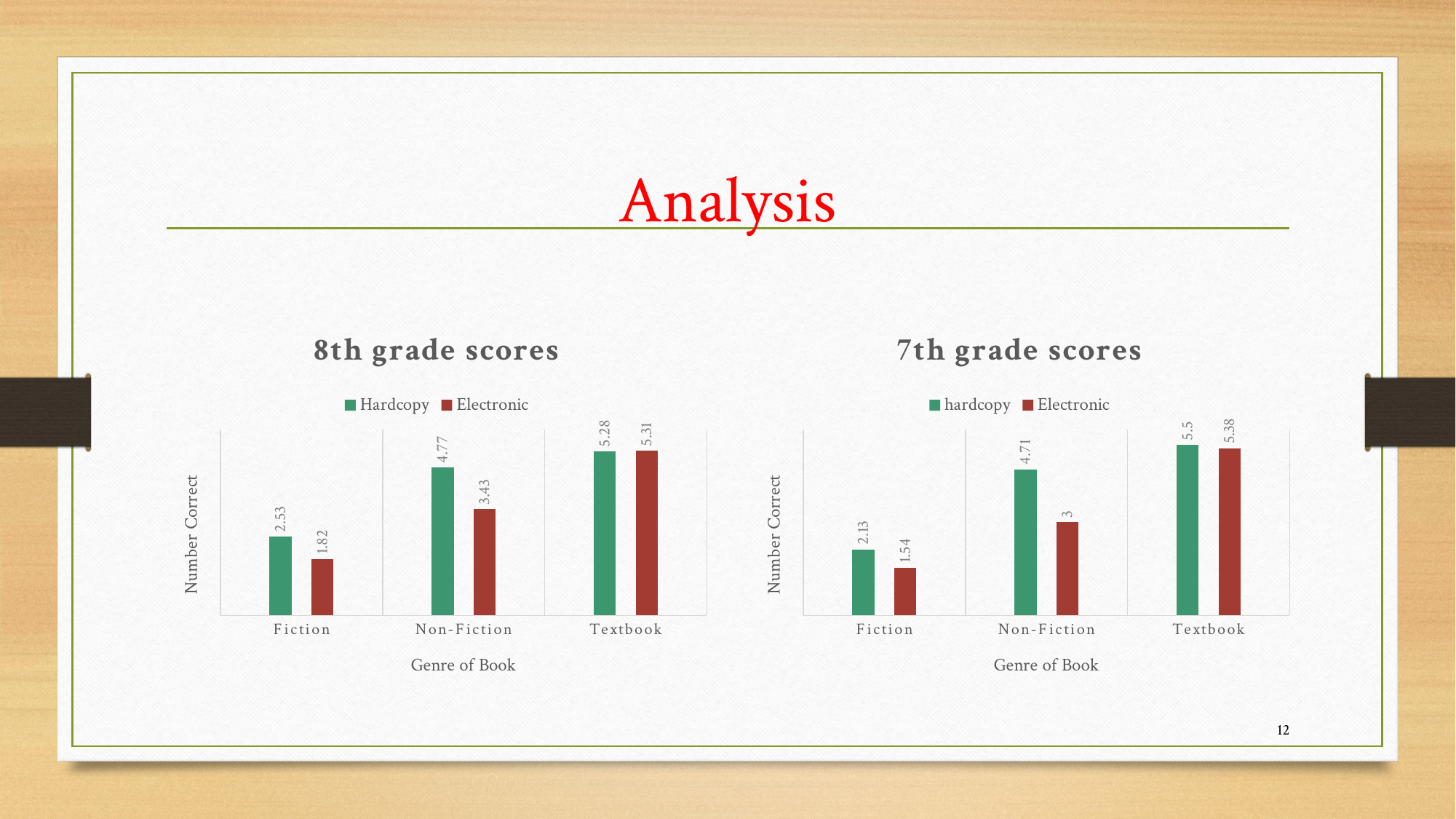

# Analysis

### Chart: 8th grade scores

| Category | Hardcopy | Electronic |
|---|---|---|
| Fiction | 2.53 | 1.82 |
| Non-Fiction | 4.77 | 3.43 |
| Textbook | 5.28 | 5.31 |

### Chart: 7th grade scores

| Category |  | Electronic |
|---|---|---|
| Fiction | 2.13 | 1.54 |
| Non-Fiction | 4.71 | 3.0 |
| Textbook | 5.5 | 5.38 |
12